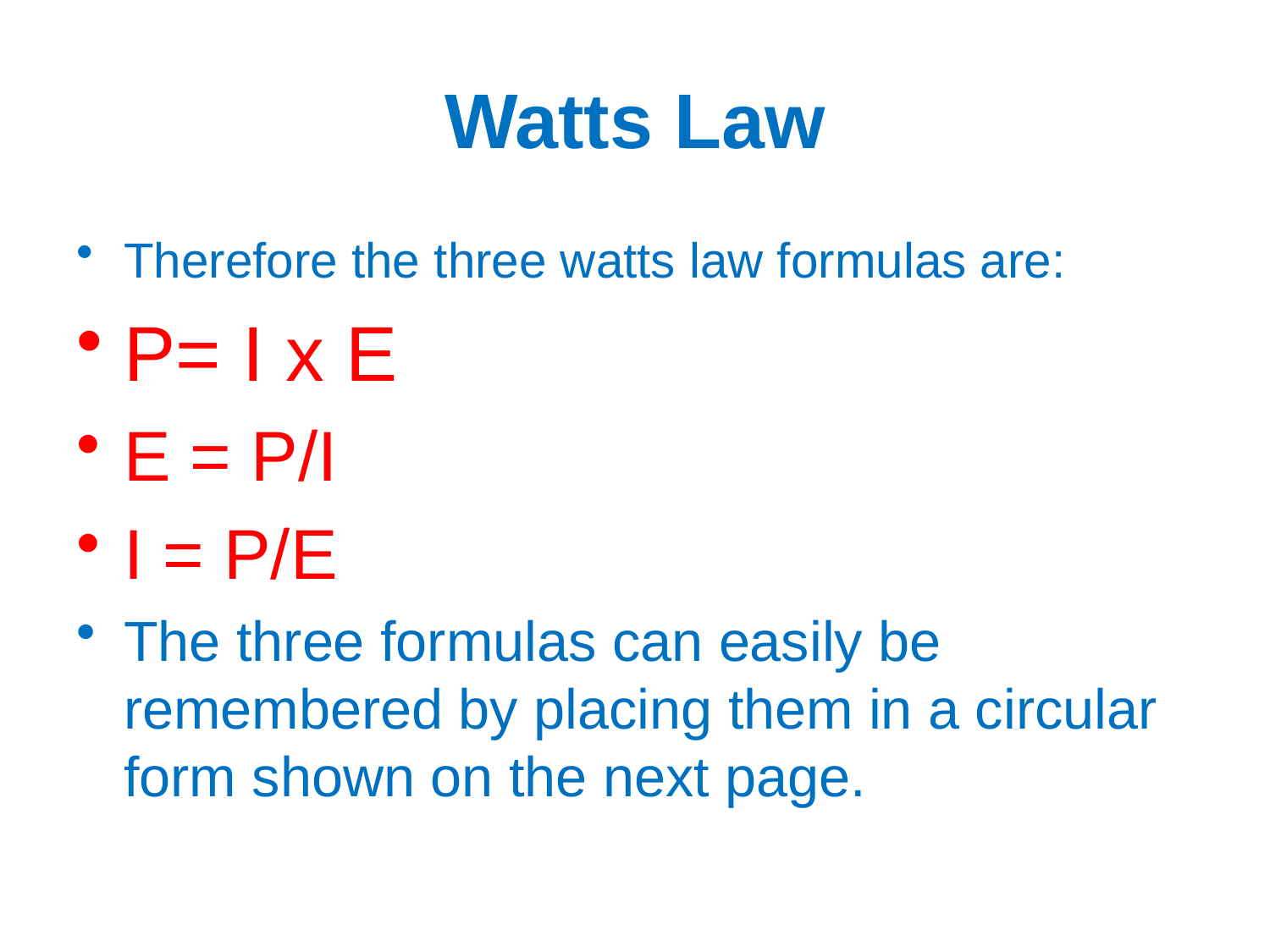

# Watts Law
Therefore the three watts law formulas are:
P= I x E
E = P/I
I = P/E
The three formulas can easily be remembered by placing them in a circular form shown on the next page.